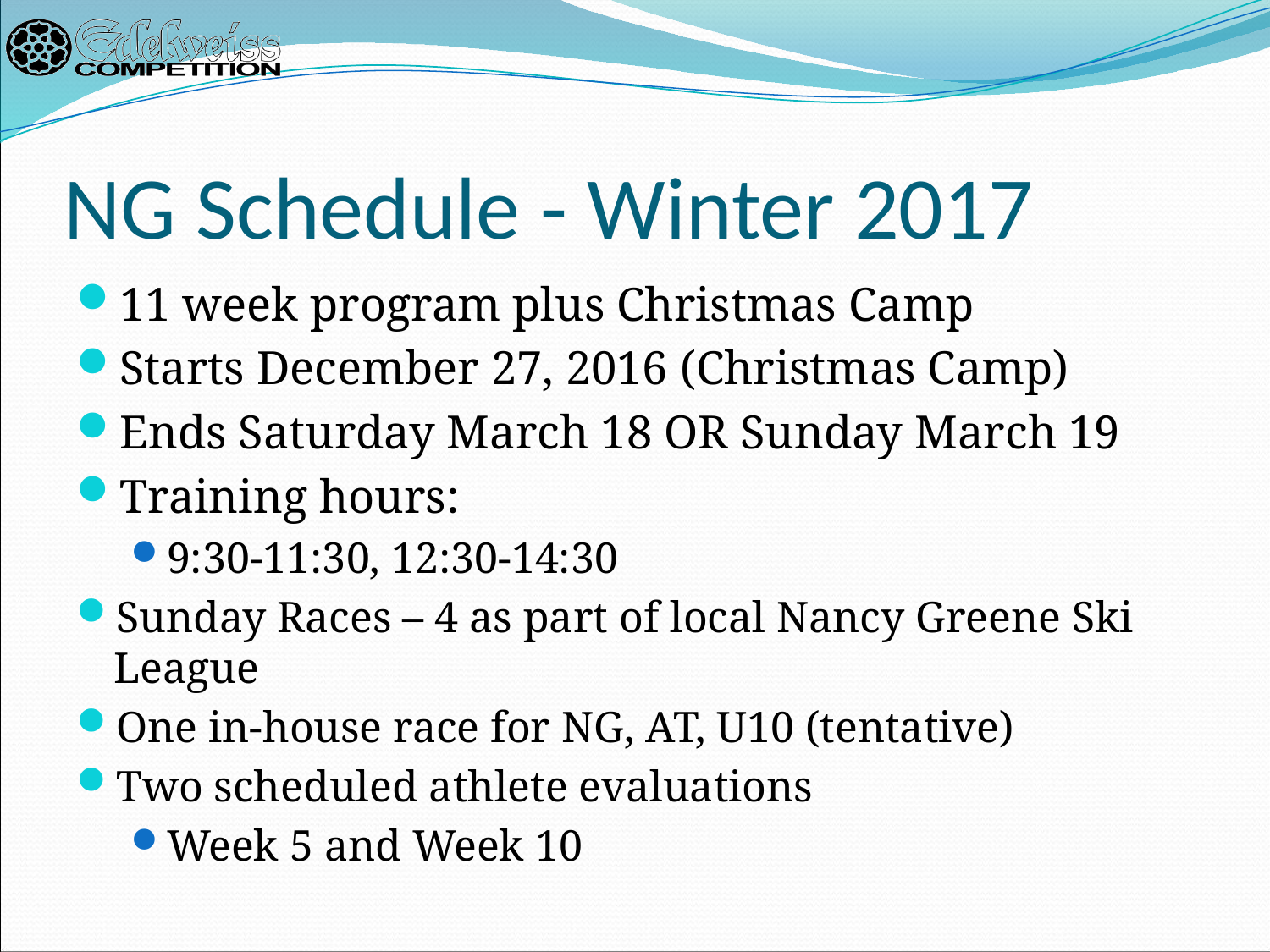

# NG Schedule - Winter 2017
11 week program plus Christmas Camp
Starts December 27, 2016 (Christmas Camp)
Ends Saturday March 18 OR Sunday March 19
Training hours:
9:30-11:30, 12:30-14:30
Sunday Races – 4 as part of local Nancy Greene Ski League
One in-house race for NG, AT, U10 (tentative)
Two scheduled athlete evaluations
Week 5 and Week 10